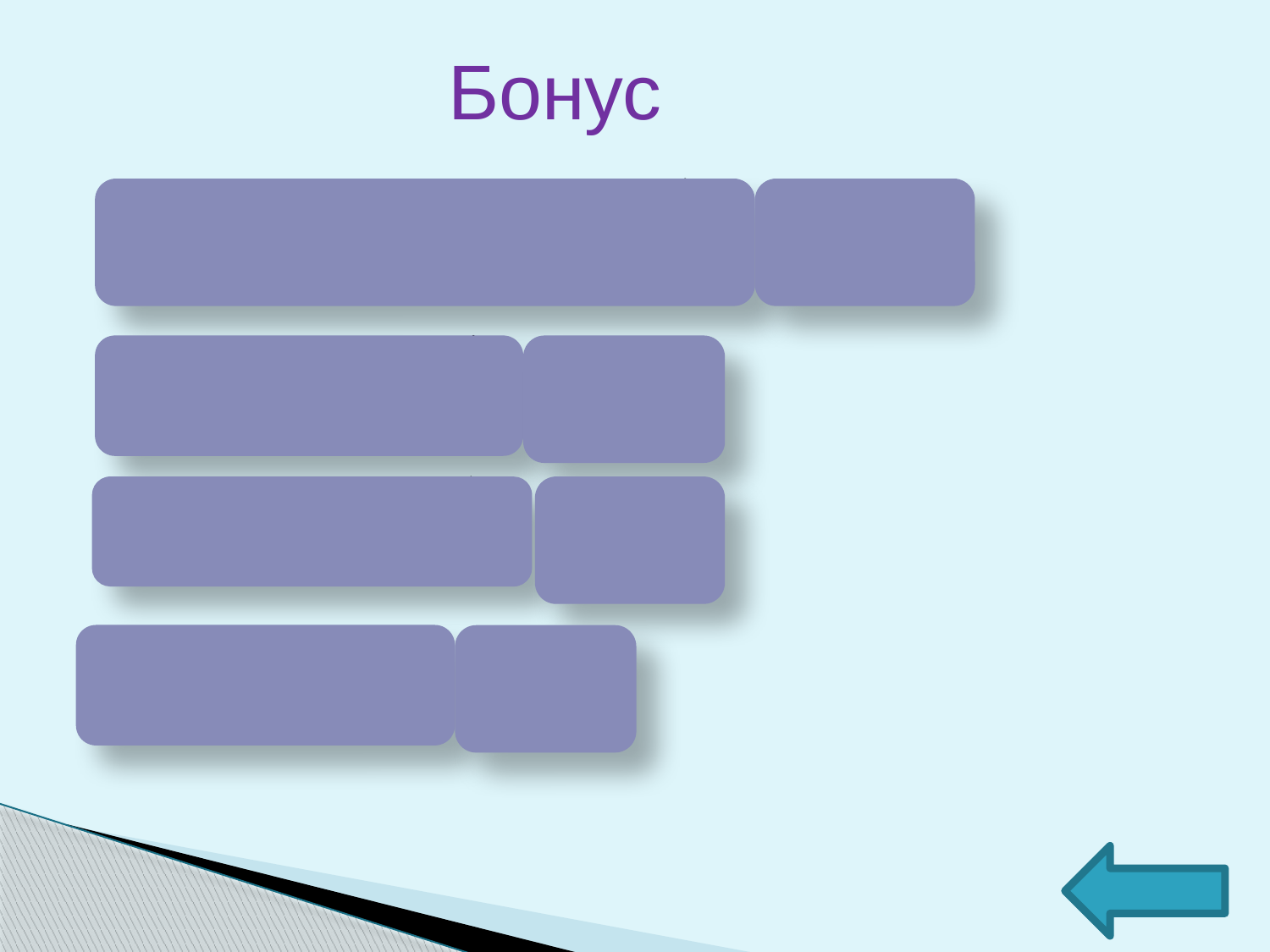

Бонус

Косая сажень = CSI ≈ 216 см

Аршин = OE ≈ 71 см

Локоть = ME ≈ 45 см

Пядь = ЗI ≈ 17 см